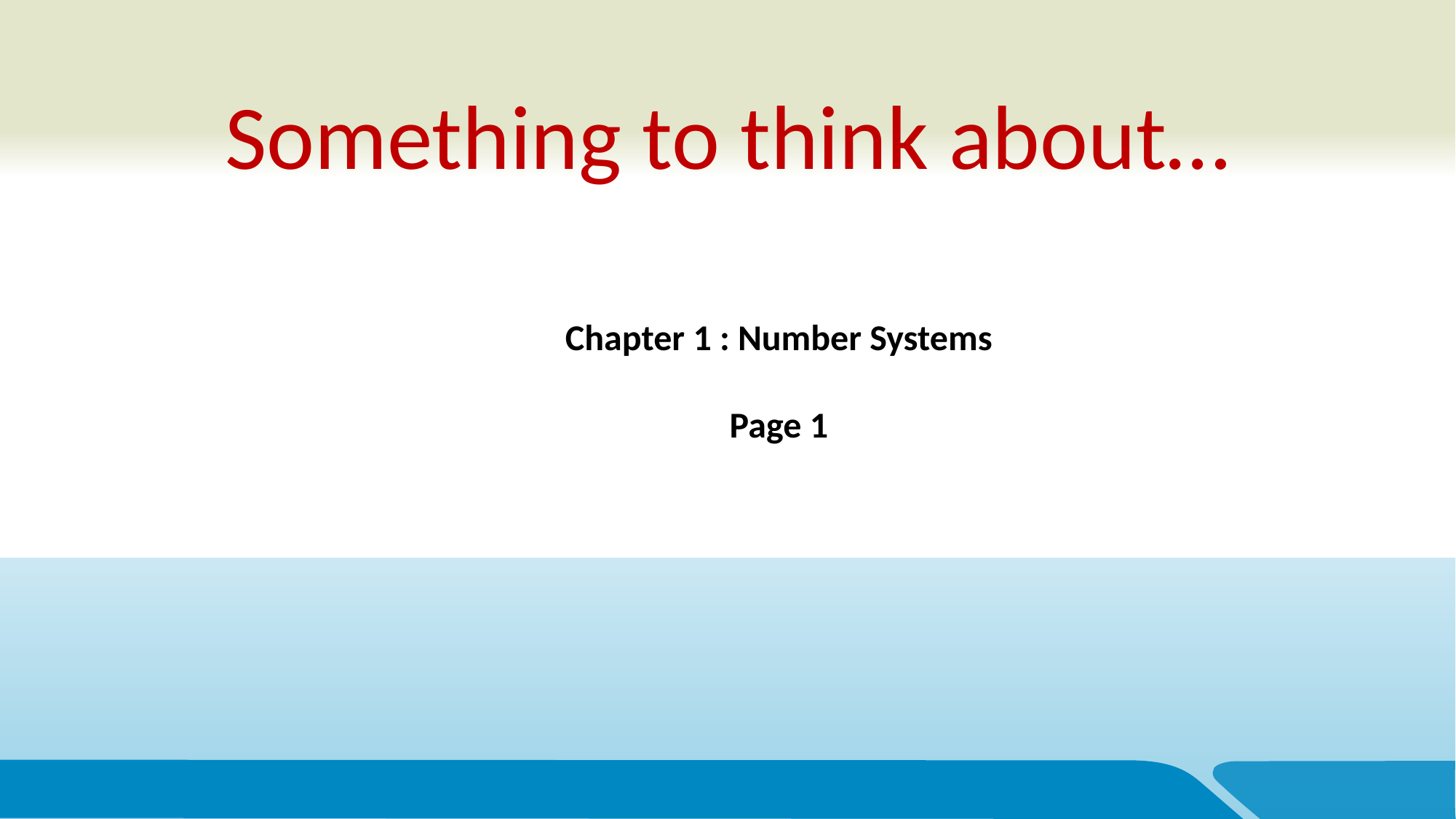

# Something to think about…
Chapter 1 : Number Systems

Page 1